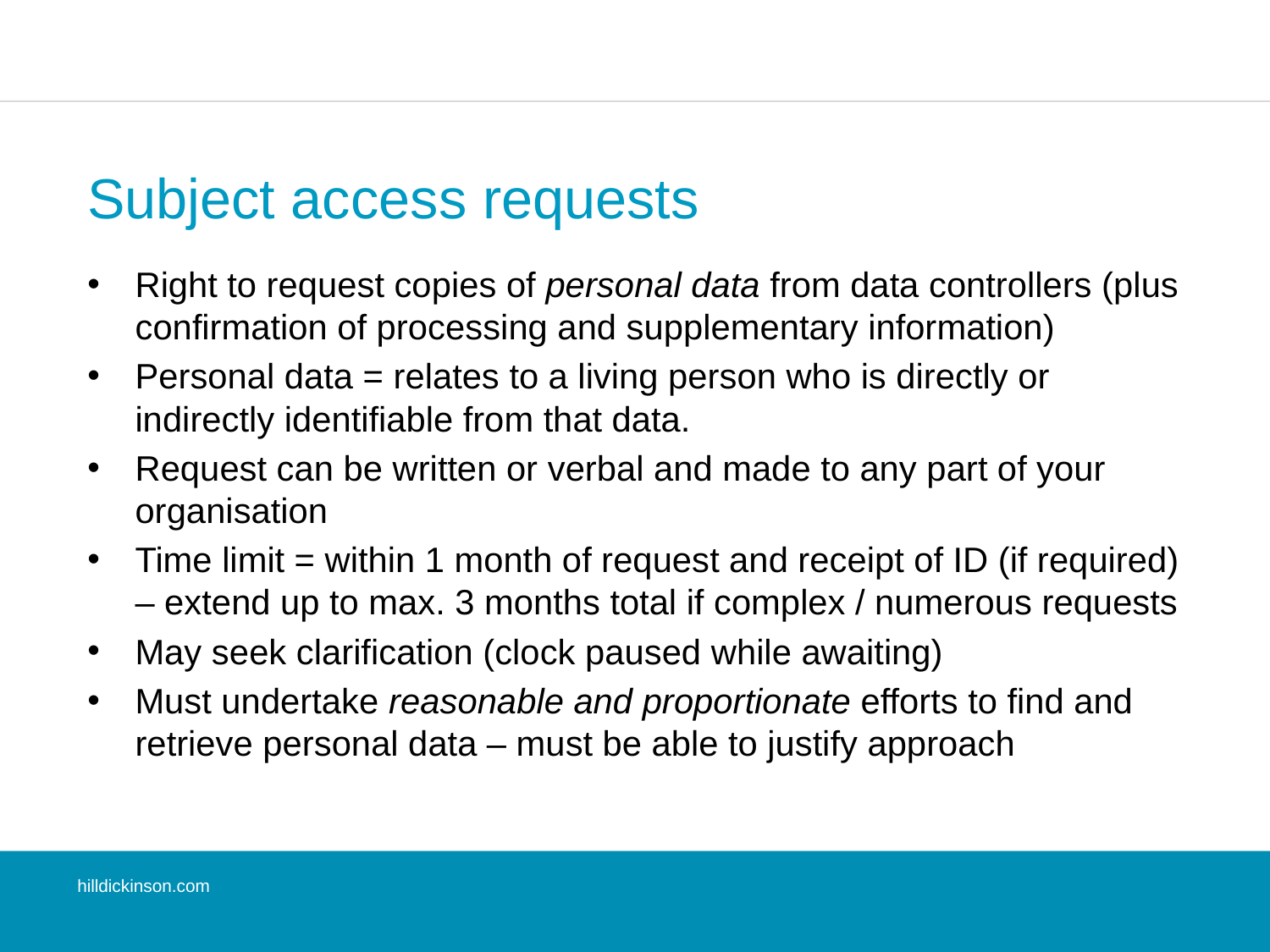

# Subject access requests
Right to request copies of personal data from data controllers (plus confirmation of processing and supplementary information)
Personal data = relates to a living person who is directly or indirectly identifiable from that data.
Request can be written or verbal and made to any part of your organisation
Time limit = within 1 month of request and receipt of ID (if required) – extend up to max. 3 months total if complex / numerous requests
May seek clarification (clock paused while awaiting)
Must undertake reasonable and proportionate efforts to find and retrieve personal data – must be able to justify approach